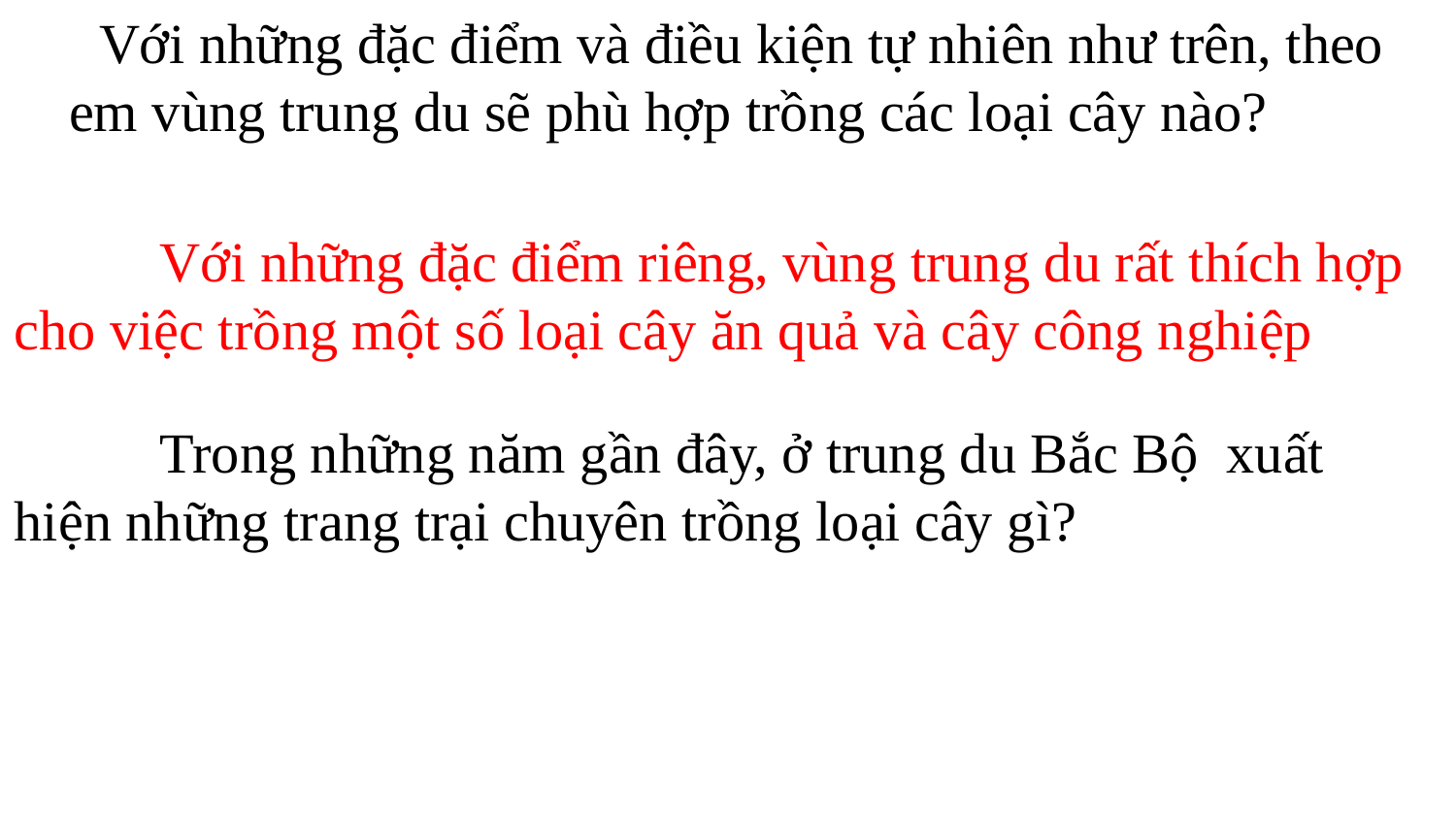

Với những đặc điểm và điều kiện tự nhiên như trên, theo em vùng trung du sẽ phù hợp trồng các loại cây nào?
	Với những đặc điểm riêng, vùng trung du rất thích hợp cho việc trồng một số loại cây ăn quả và cây công nghiệp
	Trong những năm gần đây, ở trung du Bắc Bộ  xuất hiện những trang trại chuyên trồng loại cây gì?